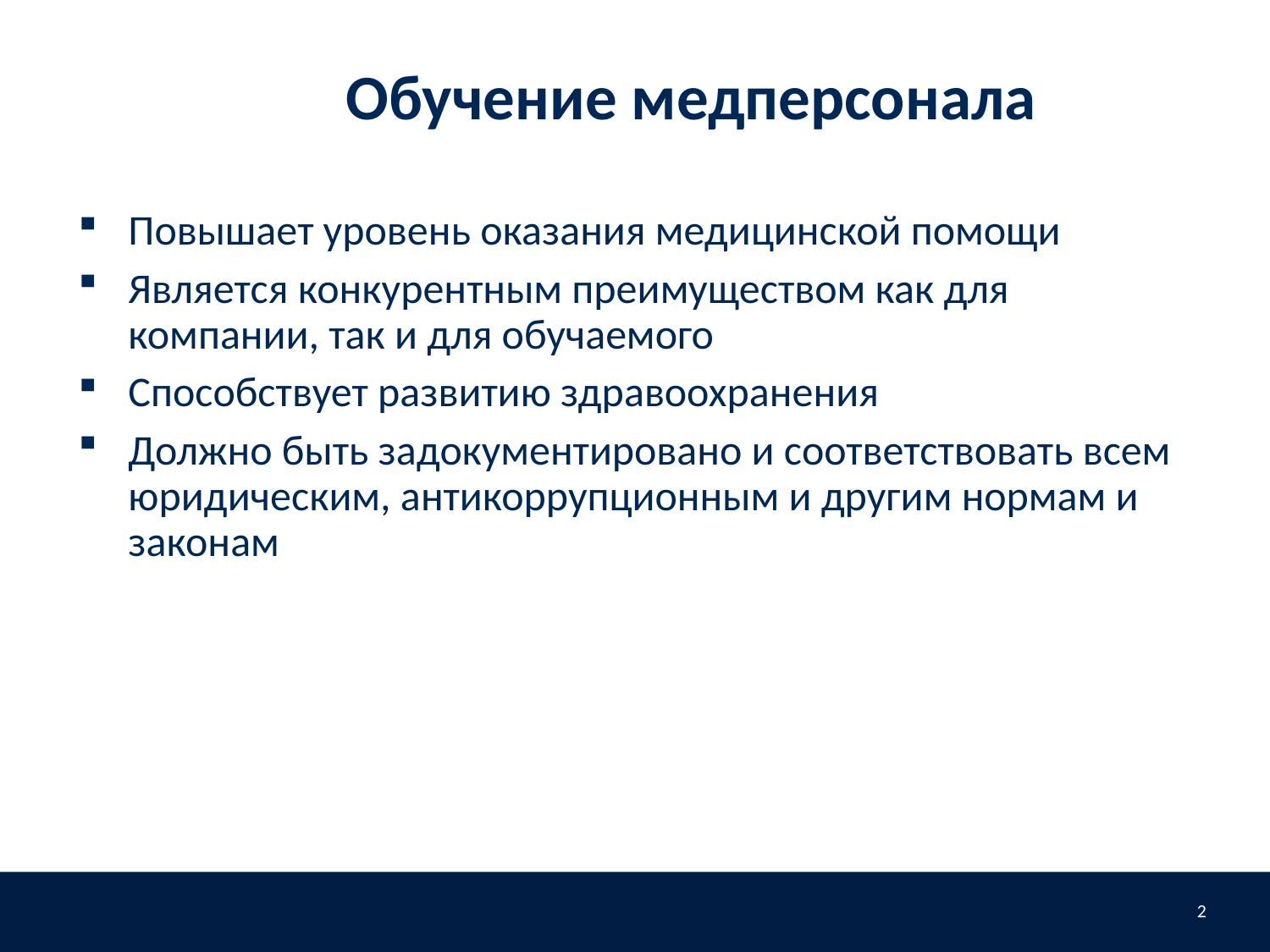

# Обучение медперсонала
Повышает уровень оказания медицинской помощи
Является конкурентным преимуществом как для компании, так и для обучаемого
Способствует развитию здравоохранения
Должно быть задокументировано и соответствовать всем юридическим, антикоррупционным и другим нормам и законам

2